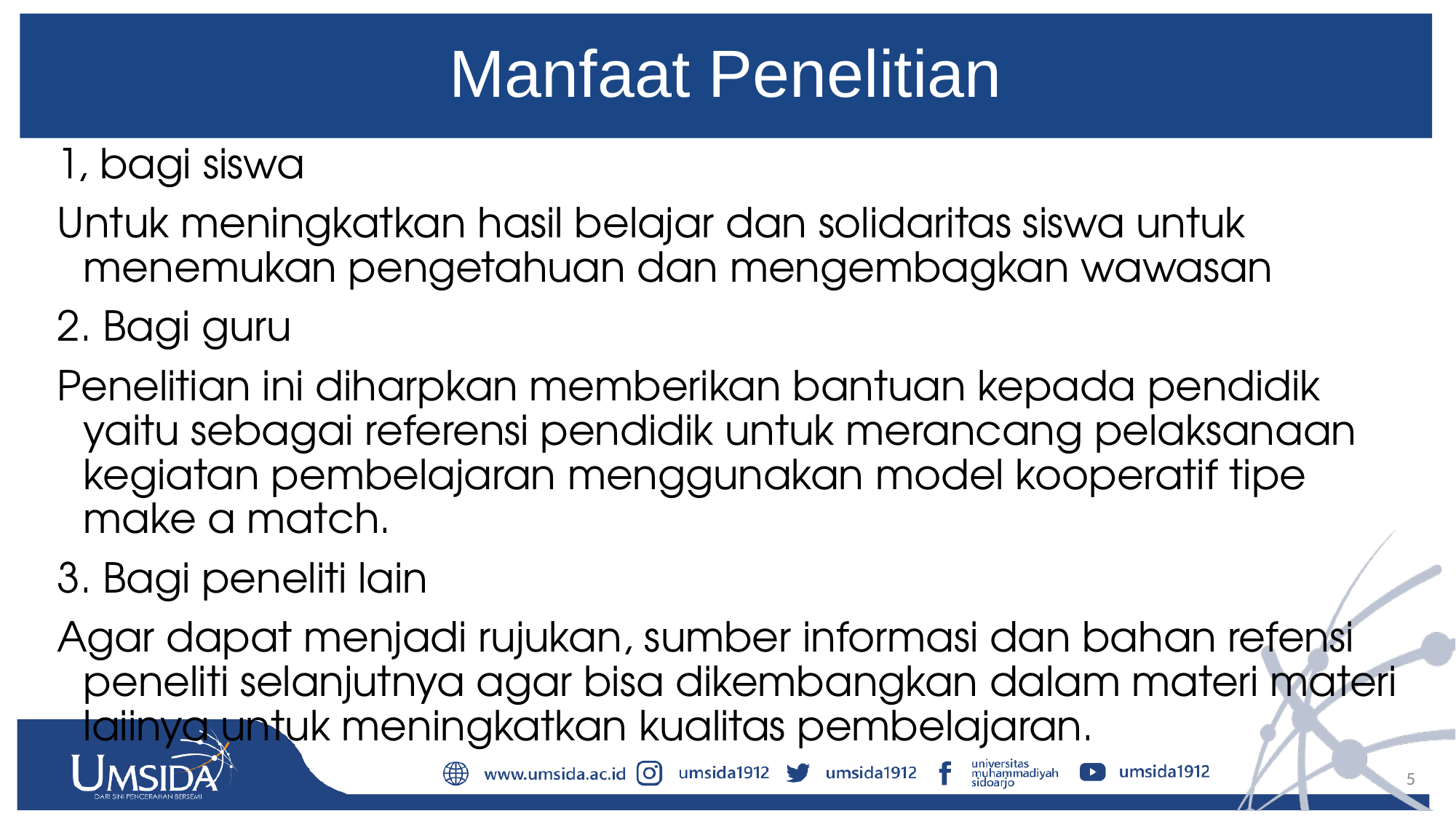

# Manfaat Penelitian
1, bagi siswa
Untuk meningkatkan hasil belajar dan solidaritas siswa untuk menemukan pengetahuan dan mengembagkan wawasan
2. Bagi guru
Penelitian ini diharpkan memberikan bantuan kepada pendidik yaitu sebagai referensi pendidik untuk merancang pelaksanaan kegiatan pembelajaran menggunakan model kooperatif tipe make a match.
3. Bagi peneliti lain
Agar dapat menjadi rujukan, sumber informasi dan bahan refensi peneliti selanjutnya agar bisa dikembangkan dalam materi materi laiinya untuk meningkatkan kualitas pembelajaran.